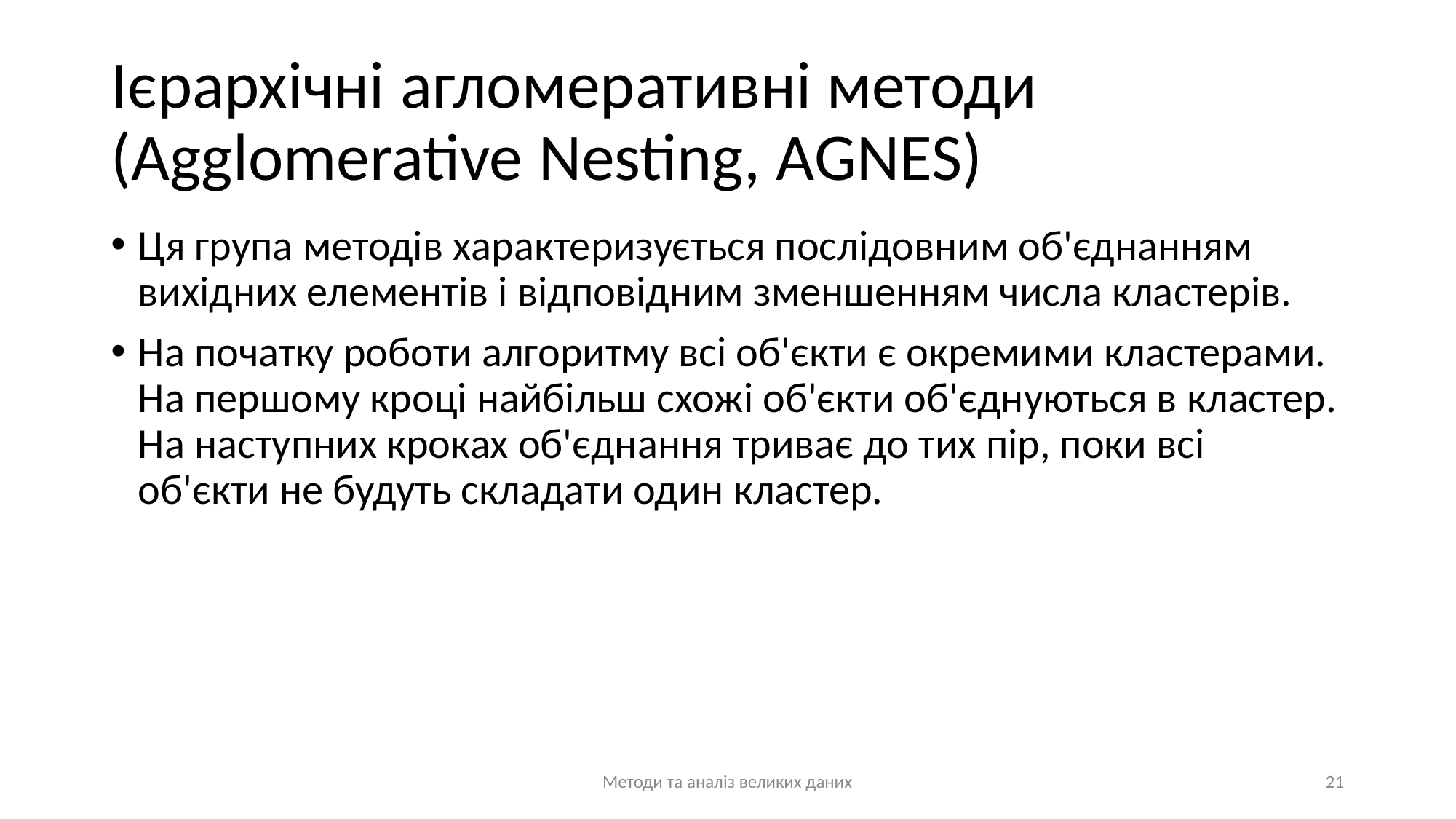

# Ієрархічні агломеративні методи (Agglomerative Nesting, AGNES)
Ця група методів характеризується послідовним об'єднанням вихідних елементів і відповідним зменшенням числа кластерів.
На початку роботи алгоритму всі об'єкти є окремими кластерами. На першому кроці найбільш схожі об'єкти об'єднуються в кластер. На наступних кроках об'єднання триває до тих пір, поки всі об'єкти не будуть складати один кластер.
Методи та аналіз великих даних
21